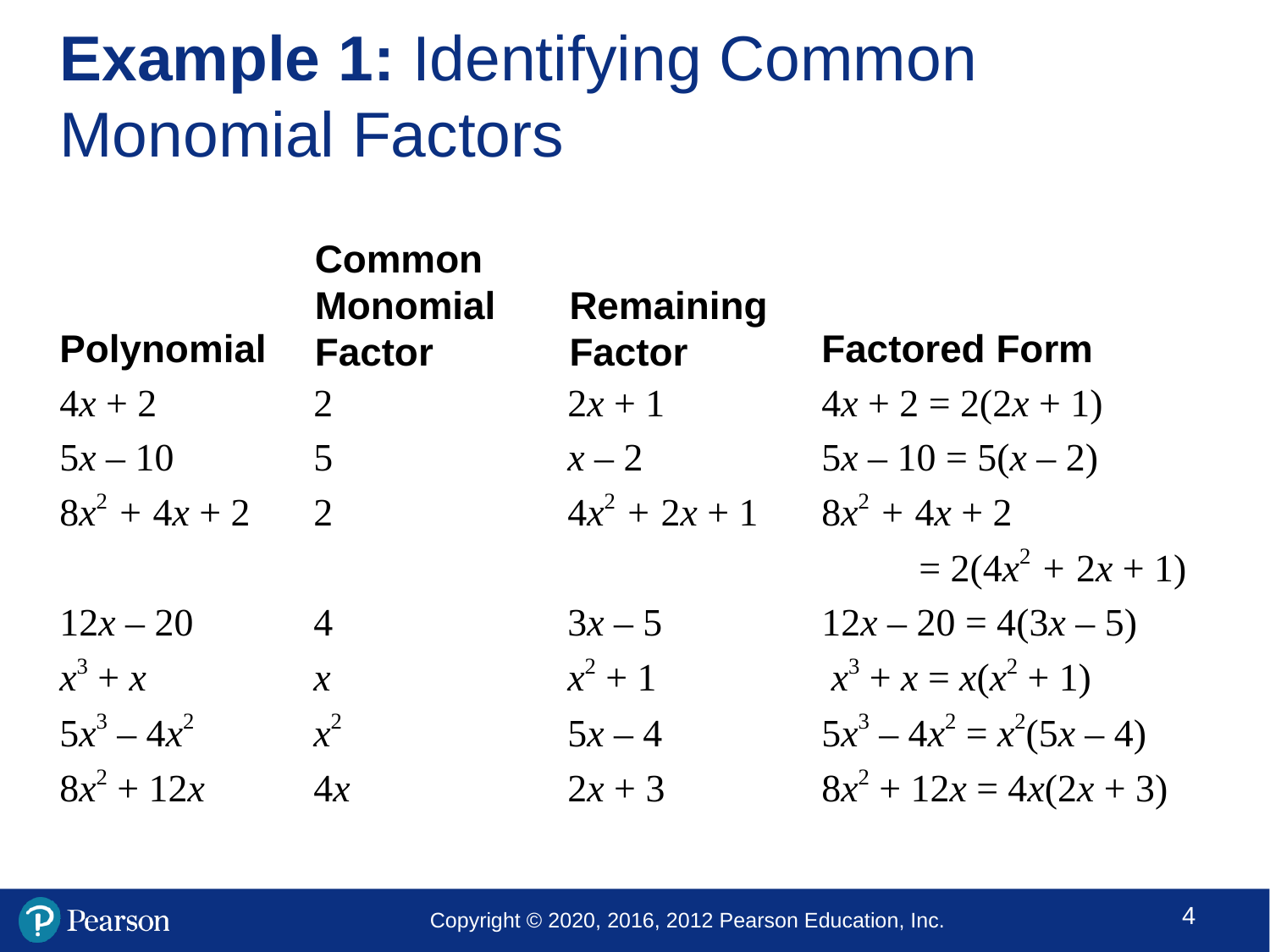

# Example 1: Identifying Common Monomial Factors

Polynomial					Factored Form
4x + 2		2		2x + 1		4x + 2 = 2(2x + 1)
5x – 10 		5		x – 2		5x – 10 = 5(x – 2)
8x2 + 4x + 2 	2		4x2 + 2x + 1 	8x2 + 4x + 2
						          = 2(4x2 + 2x + 1)
12x – 20 	4		3x – 5		12x – 20 = 4(3x – 5)
x3 + x 		x		x2 + 1		 x3 + x = x(x2 + 1)
5x3 – 4x2 	x2		5x – 4 		5x3 – 4x2 = x2(5x – 4)
8x2 + 12x  	4x		2x + 3 	 	8x2 + 12x = 4x(2x + 3)

Common Monomial Factor
Remaining Factor